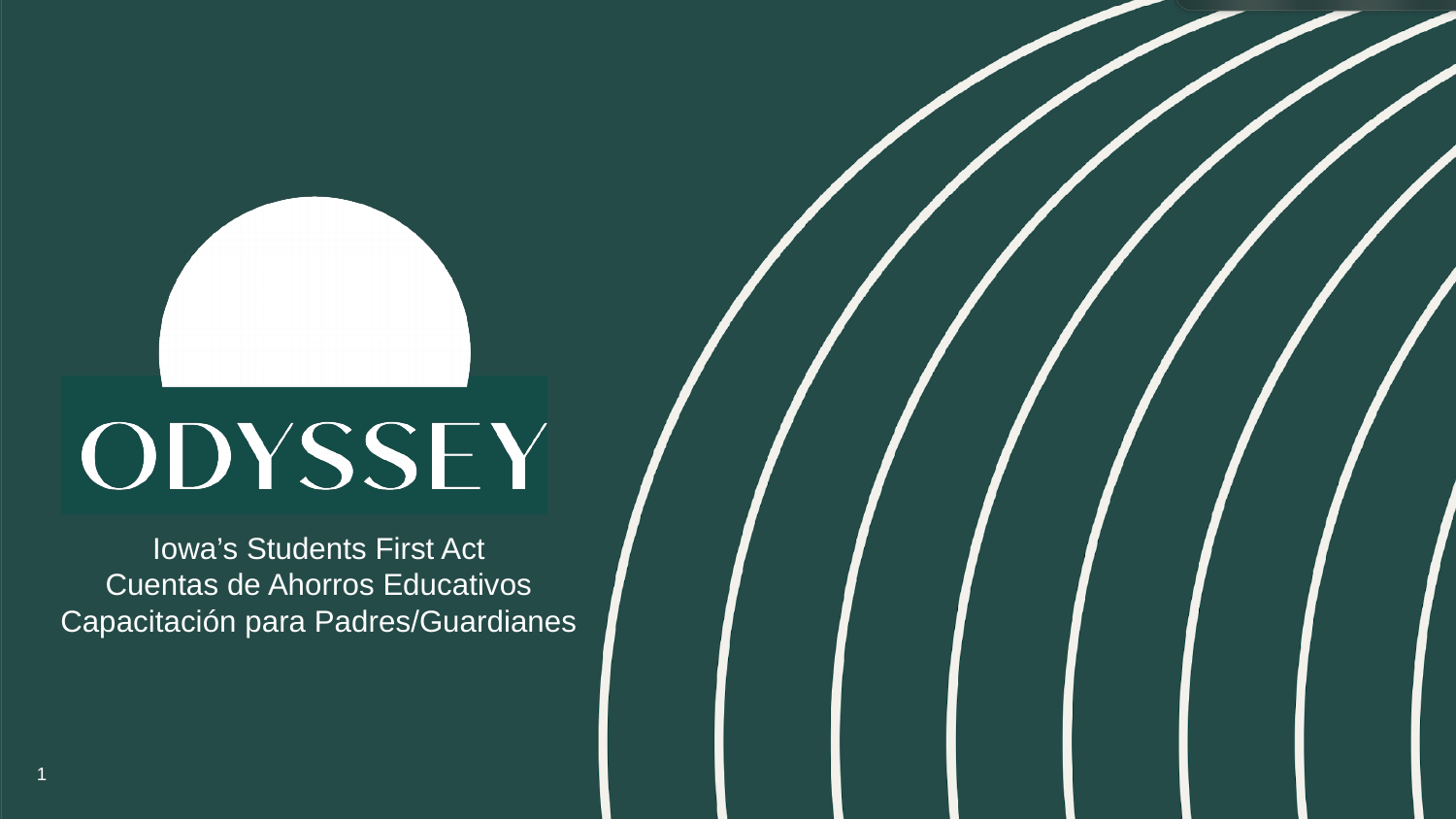

Iowa’s Students First Act
Cuentas de Ahorros Educativos
Capacitación para Padres/Guardianes
1